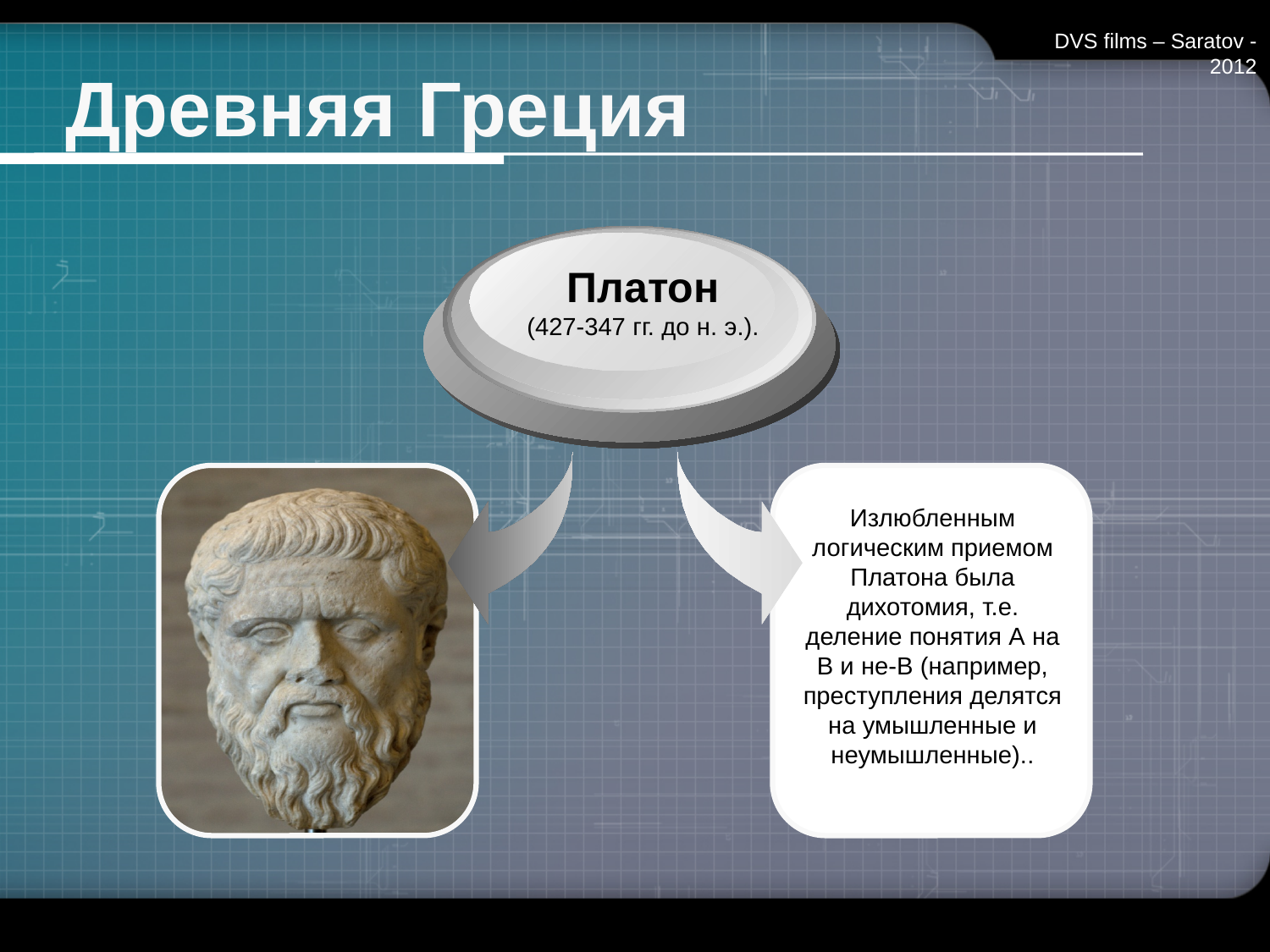

DVS films – Saratov - 2012
# Древняя Греция

Платон
(427-347 гг. до н. э.).

Излюбленным логическим приемом Платона была дихотомия, т.е. деление понятия А на В и не-В (например, преступления делятся на умышленные и неумышленные)..